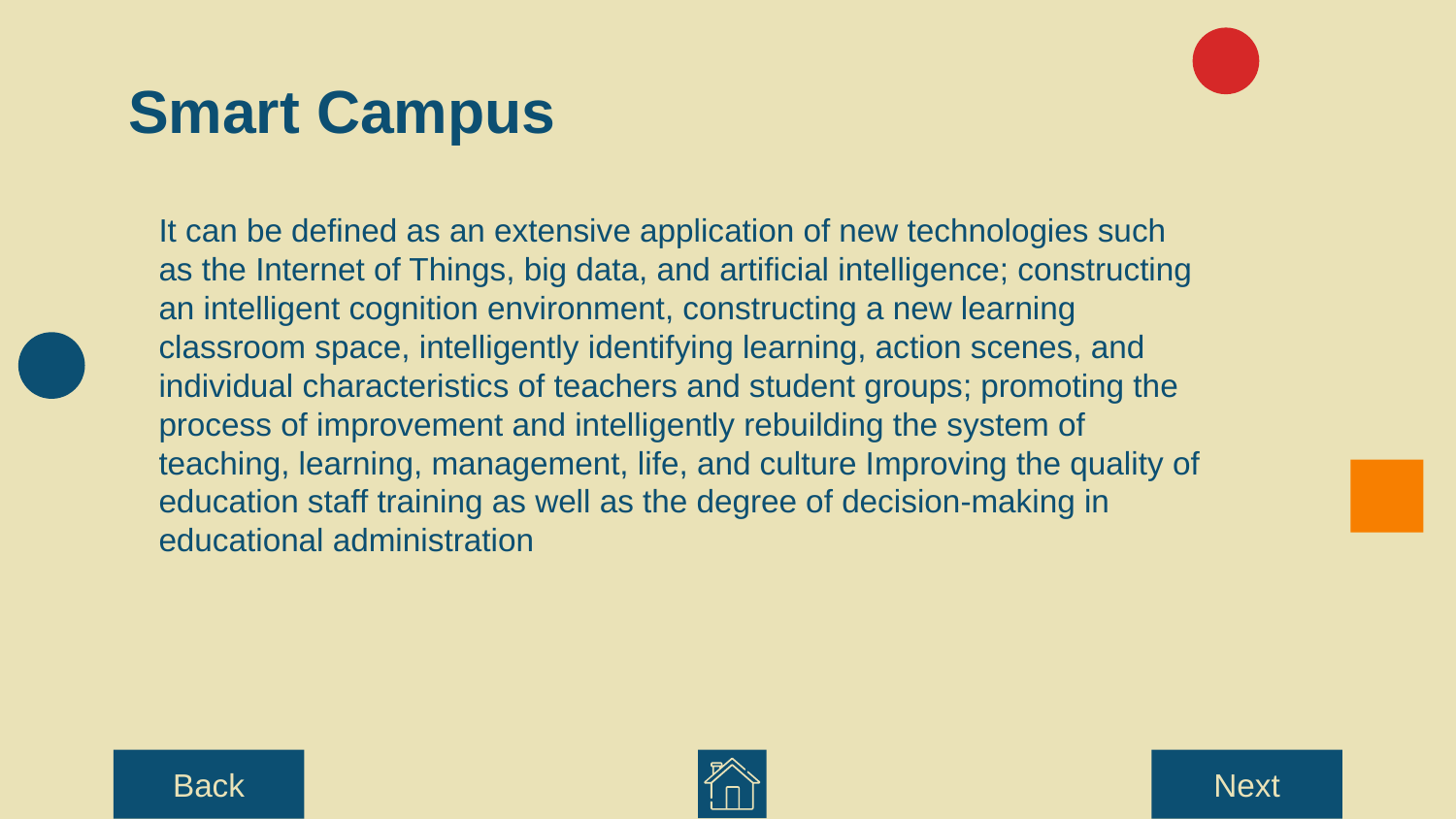

# Smart Campus
It can be defined as an extensive application of new technologies such as the Internet of Things, big data, and artificial intelligence; constructing an intelligent cognition environment, constructing a new learning classroom space, intelligently identifying learning, action scenes, and individual characteristics of teachers and student groups; promoting the process of improvement and intelligently rebuilding the system of teaching, learning, management, life, and culture Improving the quality of education staff training as well as the degree of decision-making in educational administration
Back

Next